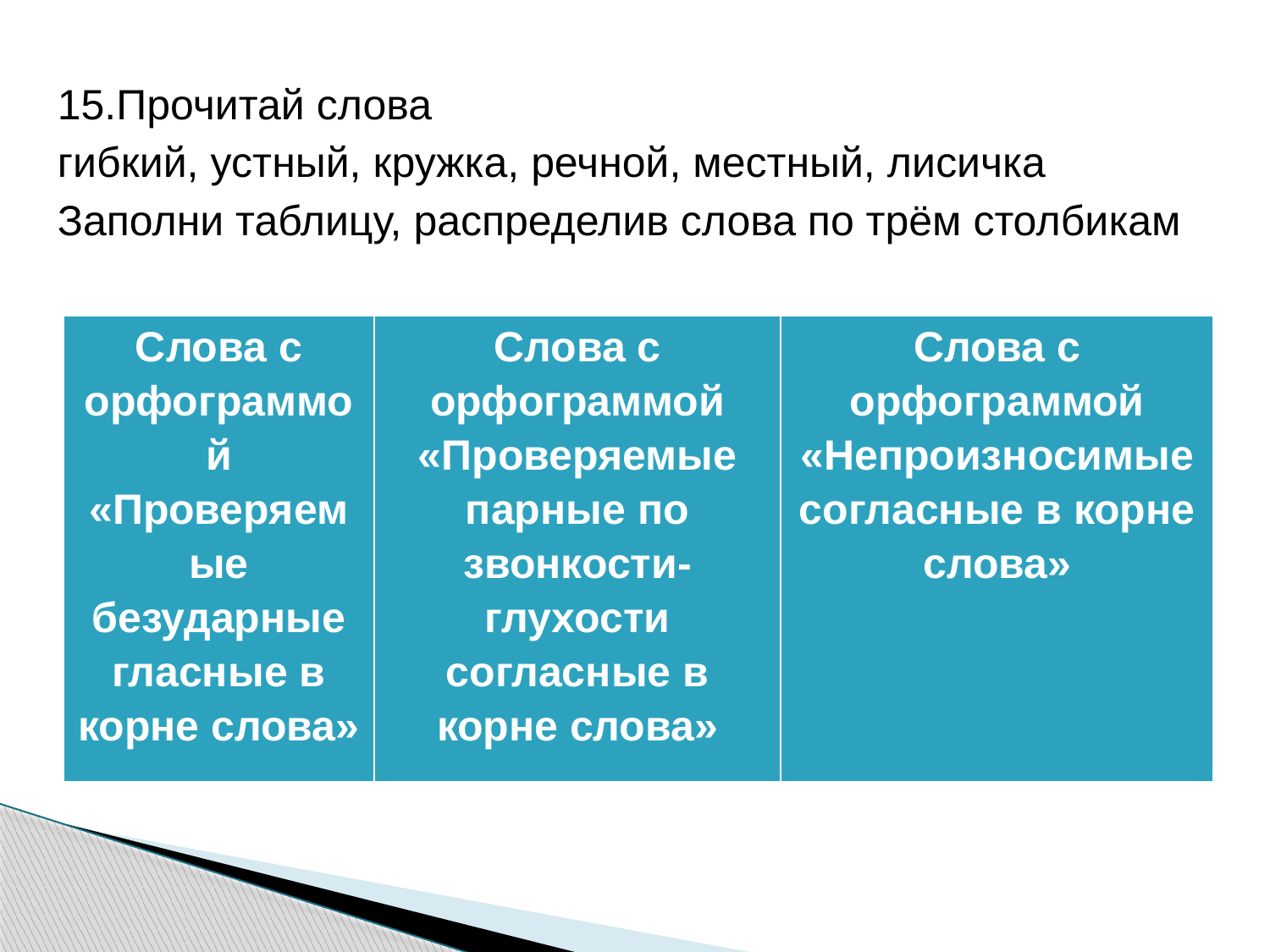

15.Прочитай слова
гибкий, устный, кружка, речной, местный, лисичка
Заполни таблицу, распределив слова по трём столбикам

| Слова с орфограммой «Проверяемые безударные гласные в корне слова» | Слова с орфограммой «Проверяемые парные по звонкости-глухости согласные в корне слова» | Слова с орфограммой «Непроизносимые согласные в корне слова» |
| --- | --- | --- |
о